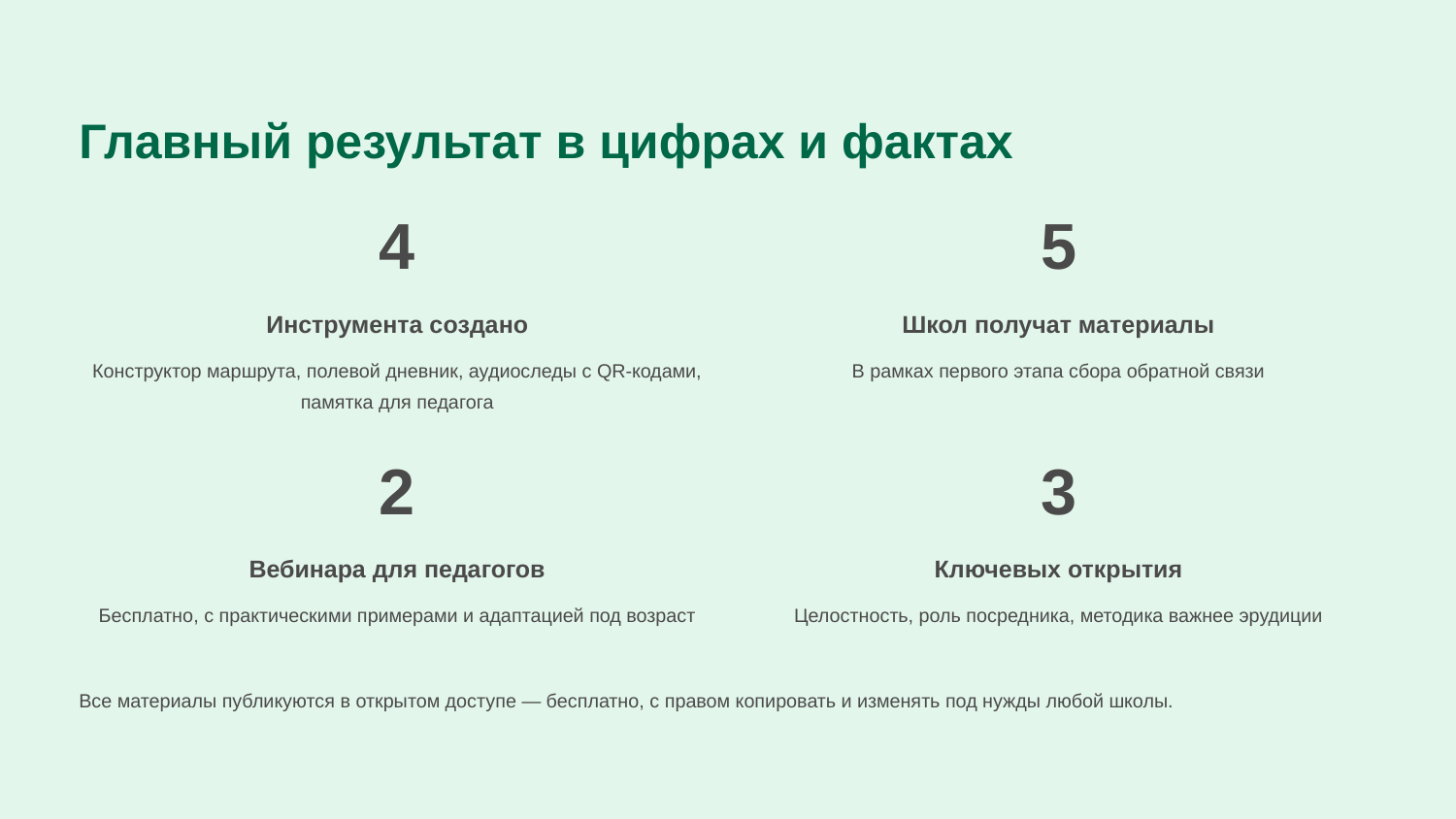

Главный результат в цифрах и фактах
4
5
Инструмента создано
Школ получат материалы
Конструктор маршрута, полевой дневник, аудиоследы с QR-кодами, памятка для педагога
В рамках первого этапа сбора обратной связи
2
3
Вебинара для педагогов
Ключевых открытия
Бесплатно, с практическими примерами и адаптацией под возраст
Целостность, роль посредника, методика важнее эрудиции
Все материалы публикуются в открытом доступе — бесплатно, с правом копировать и изменять под нужды любой школы.